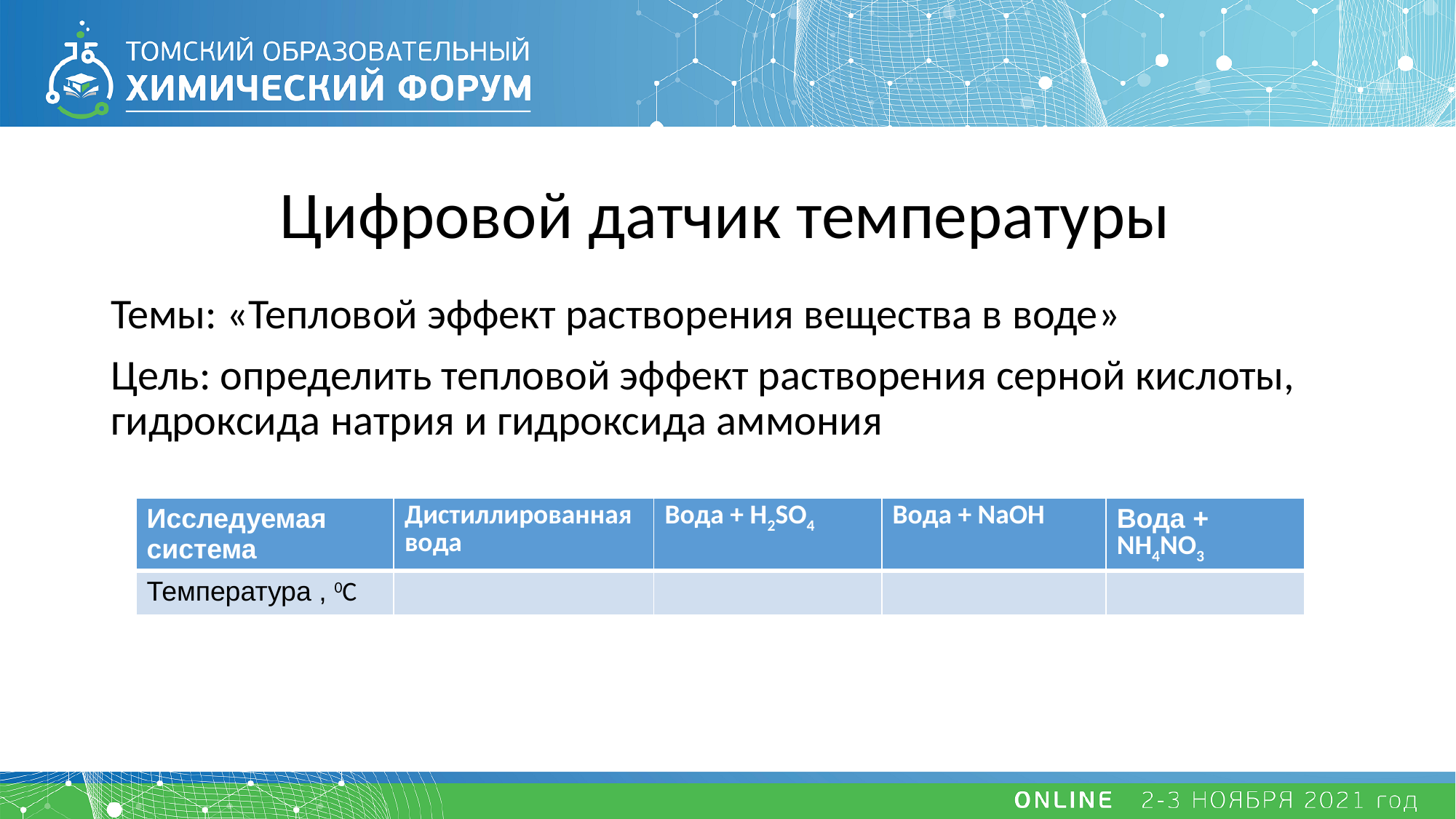

# Цифровой датчик температуры
Темы: «Тепловой эффект растворения вещества в воде»
Цель: определить тепловой эффект растворения серной кислоты, гидроксида натрия и гидроксида аммония

| Исследуемая система | Дистиллированная вода | Вода + H2SO4 | Вода + NaOH | Вода + NH4NO3 |
| --- | --- | --- | --- | --- |
| Температура , 0C |  |  |  |  |